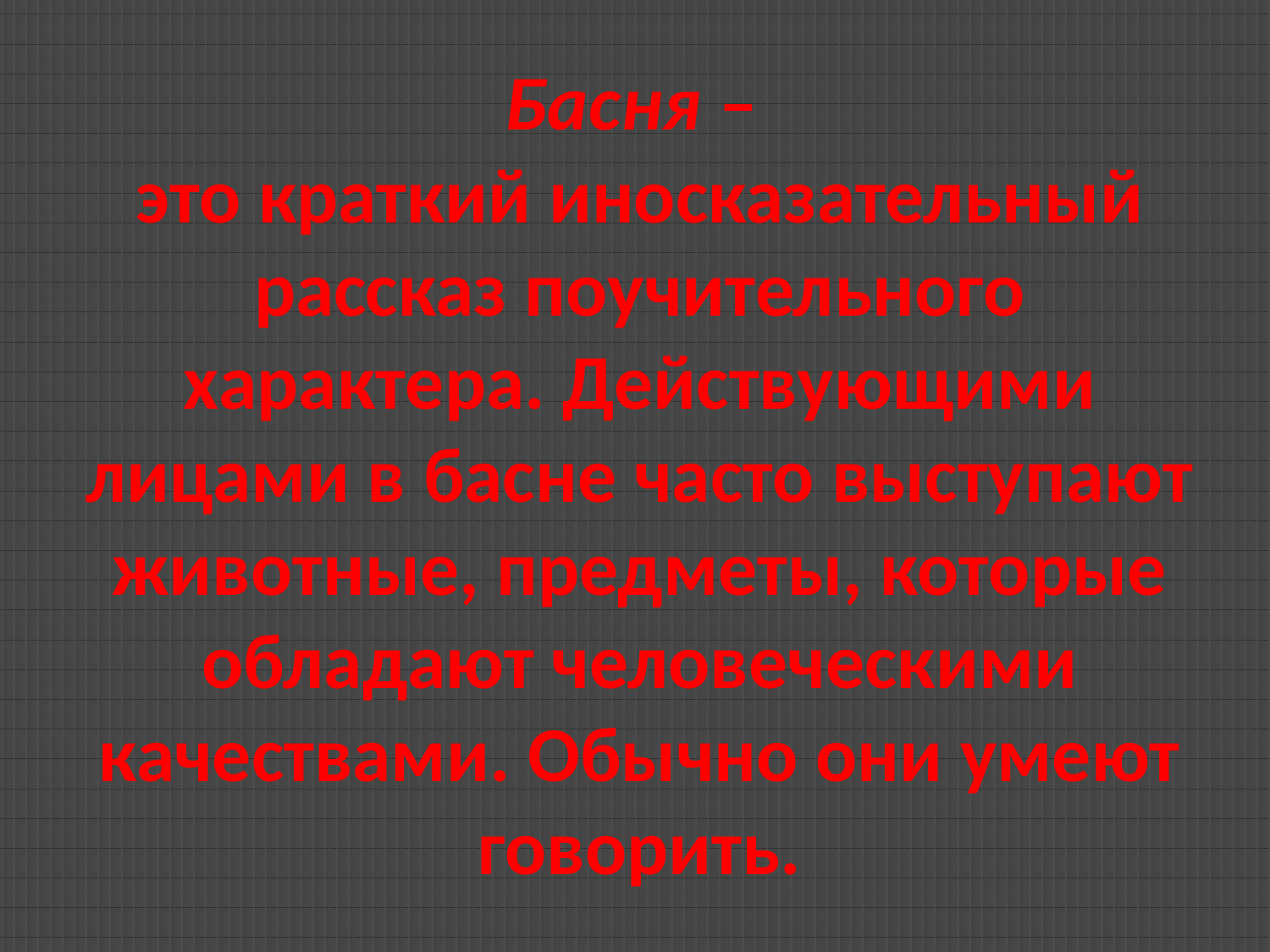

Басня –
это краткий иносказательный рассказ поучительного характера. Действующими лицами в басне часто выступают животные, предметы, которые обладают человеческими качествами. Обычно они умеют говорить.